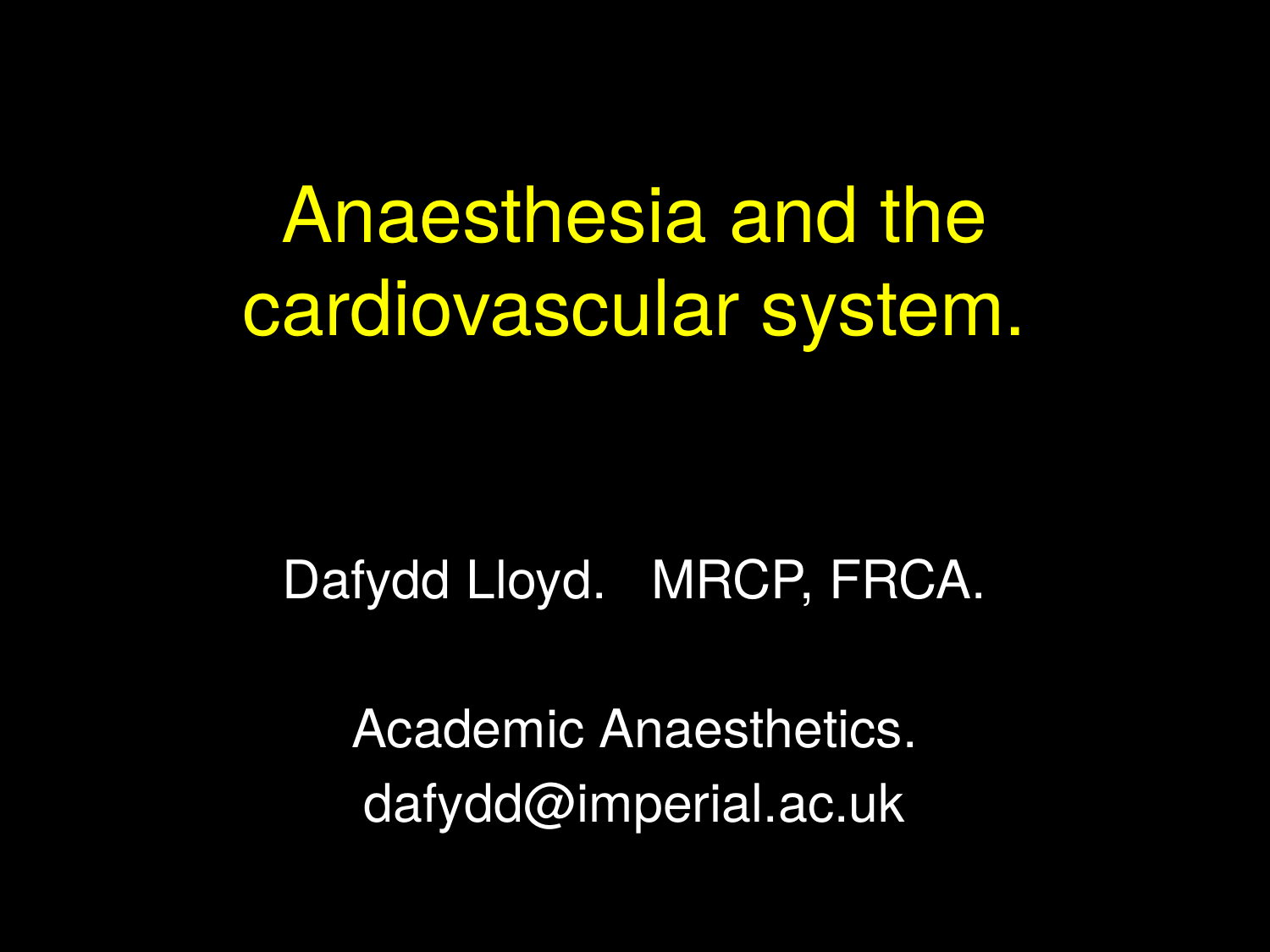

# Anaesthesia and the cardiovascular system.
Dafydd Lloyd.   MRCP, FRCA.

Academic Anaesthetics.
dafydd@imperial.ac.uk